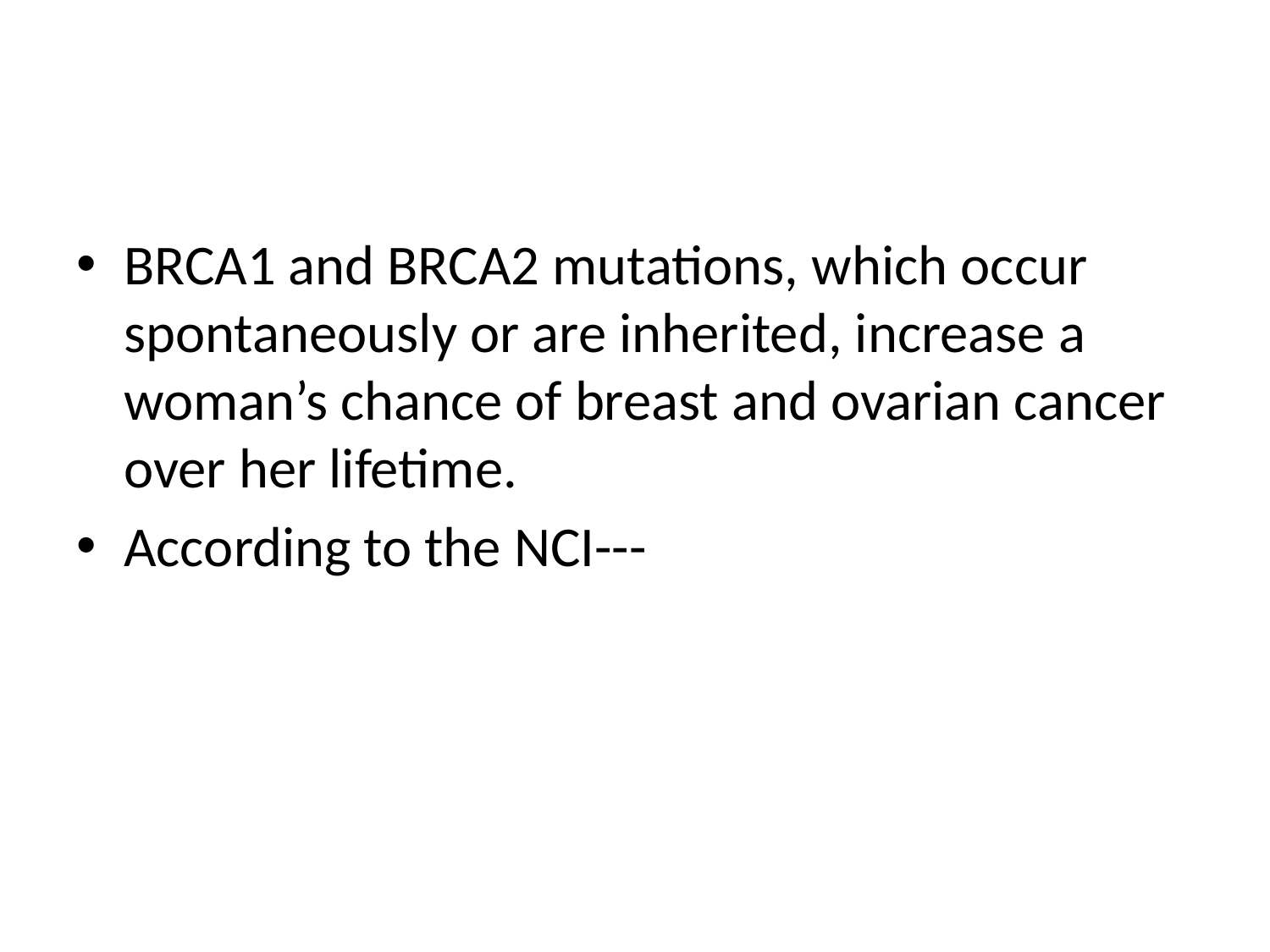

#
BRCA1 and BRCA2 mutations, which occur spontaneously or are inherited, increase a woman’s chance of breast and ovarian cancer over her lifetime.
According to the NCI---